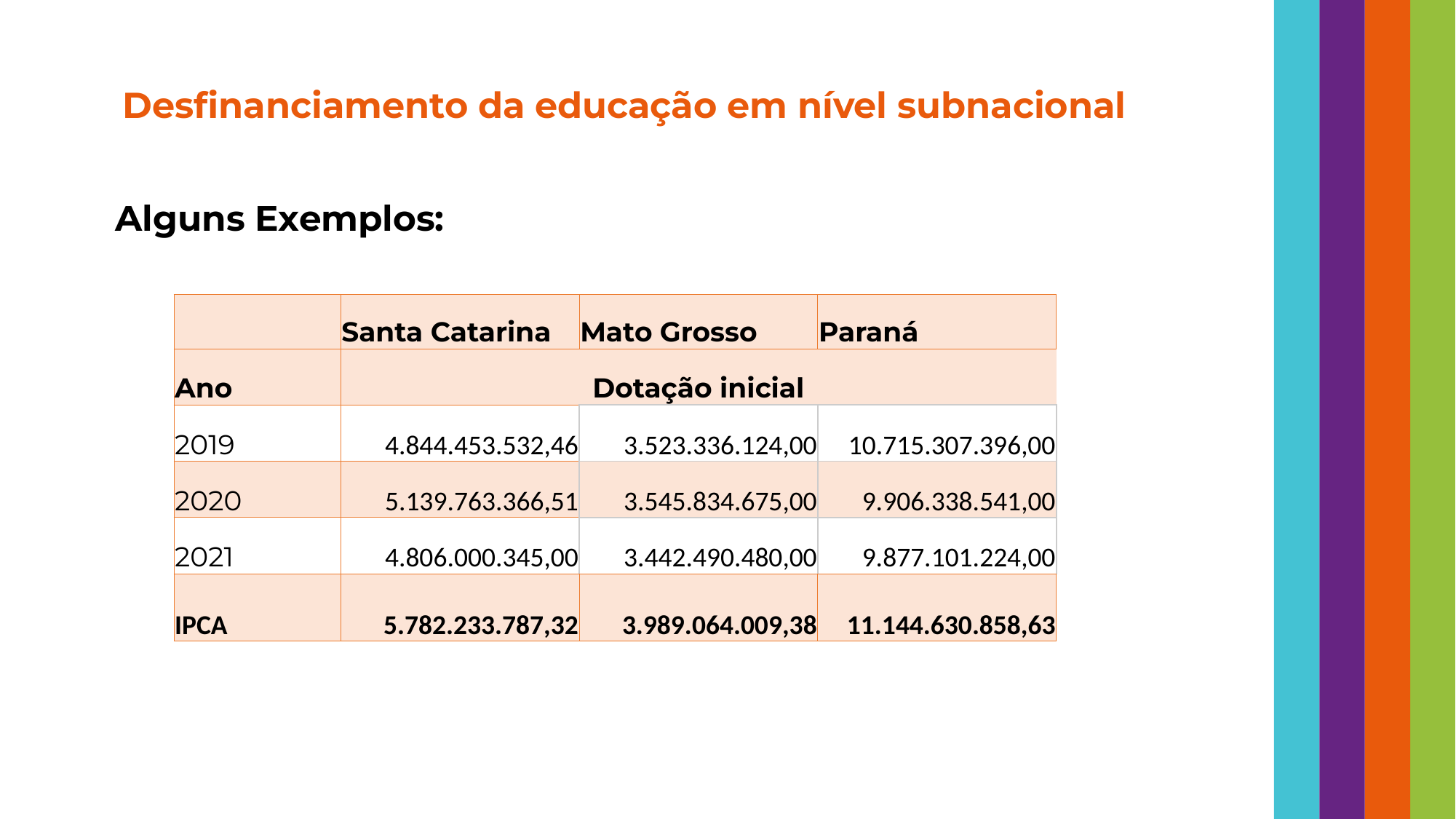

# Desfinanciamento da educação em nível subnacional
Alguns Exemplos:
|  | Santa Catarina | Mato Grosso | Paraná |
| --- | --- | --- | --- |
| Ano | Dotação inicial |  |  |
| 2019 | 4.844.453.532,46 | 3.523.336.124,00 | 10.715.307.396,00 |
| 2020 | 5.139.763.366,51 | 3.545.834.675,00 | 9.906.338.541,00 |
| 2021 | 4.806.000.345,00 | 3.442.490.480,00 | 9.877.101.224,00 |
| IPCA | 5.782.233.787,32 | 3.989.064.009,38 | 11.144.630.858,63 |